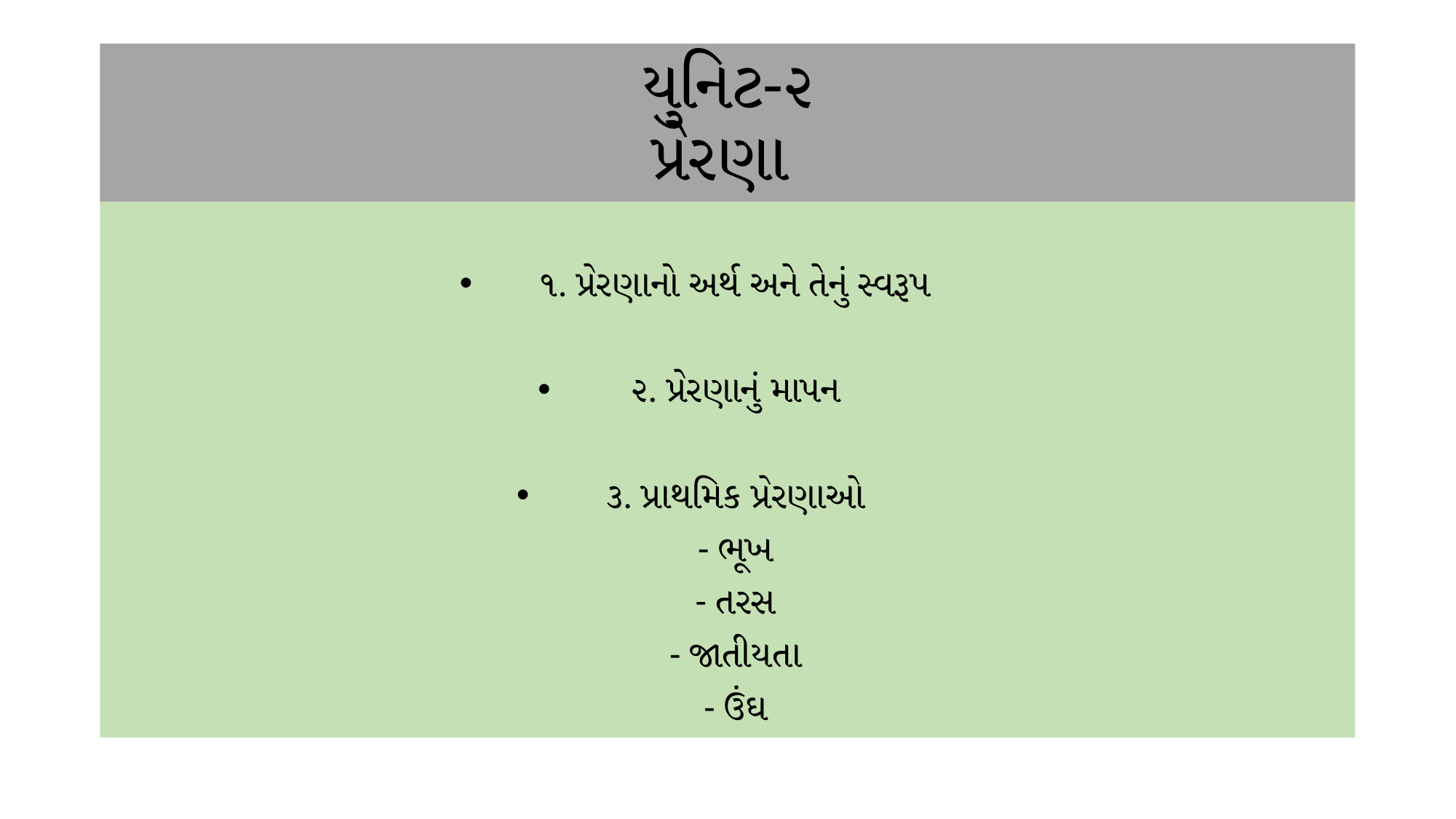

# યુનિટ-૨ પ્રેરણા

૧. પ્રેરણાનો અર્થ અને તેનું સ્વરૂપ

૨. પ્રેરણાનું માપન

૩. પ્રાથમિક પ્રેરણાઓ
   - ભૂખ
   - તરસ
   - જાતીયતા
   - ઉંઘ